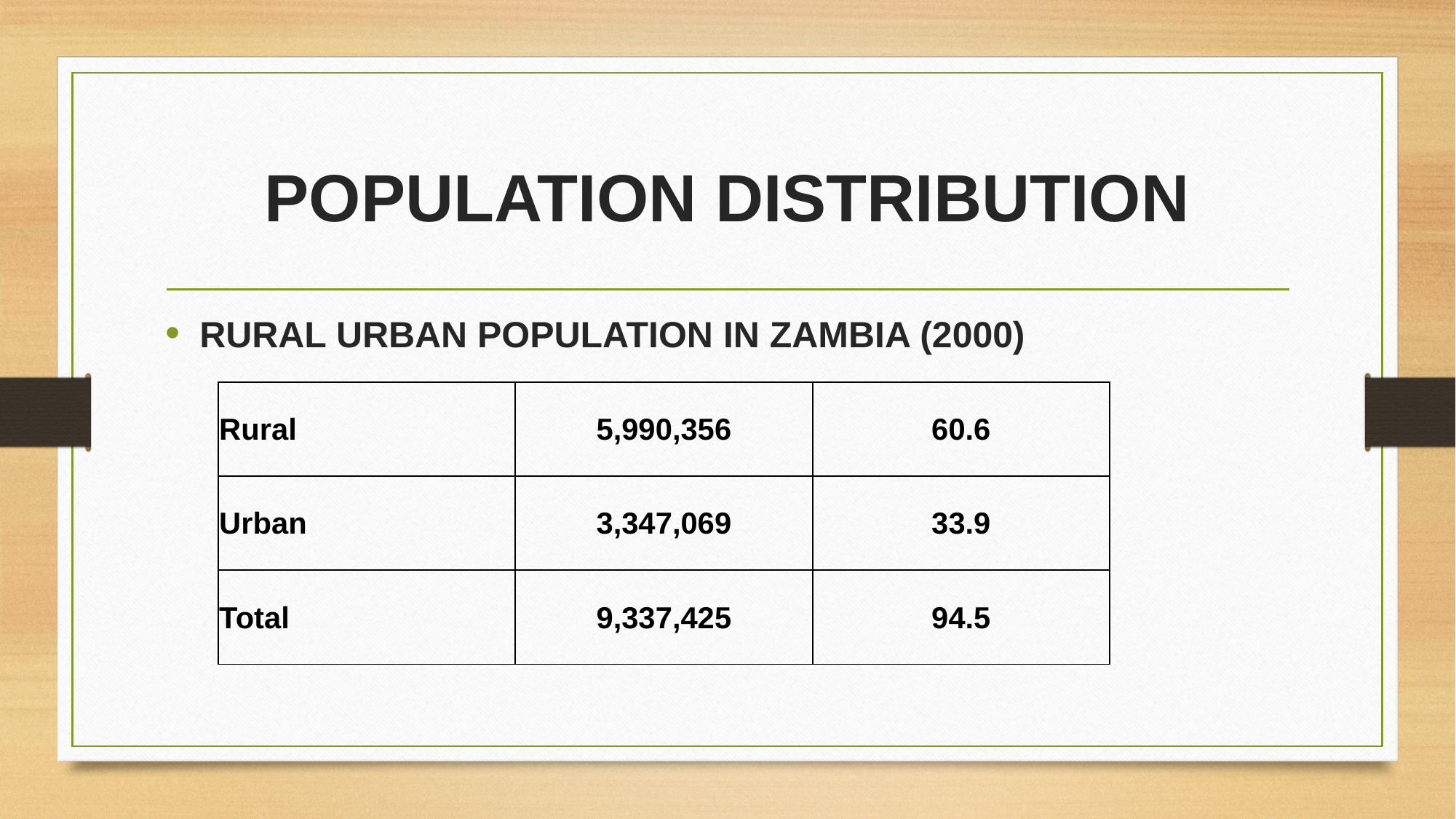

# POPULATION DISTRIBUTION
RURAL URBAN POPULATION IN ZAMBIA (2000)

| Rural | 5,990,356 | 60.6 |
| --- | --- | --- |
| Urban | 3,347,069 | 33.9 |
| Total | 9,337,425 | 94.5 |